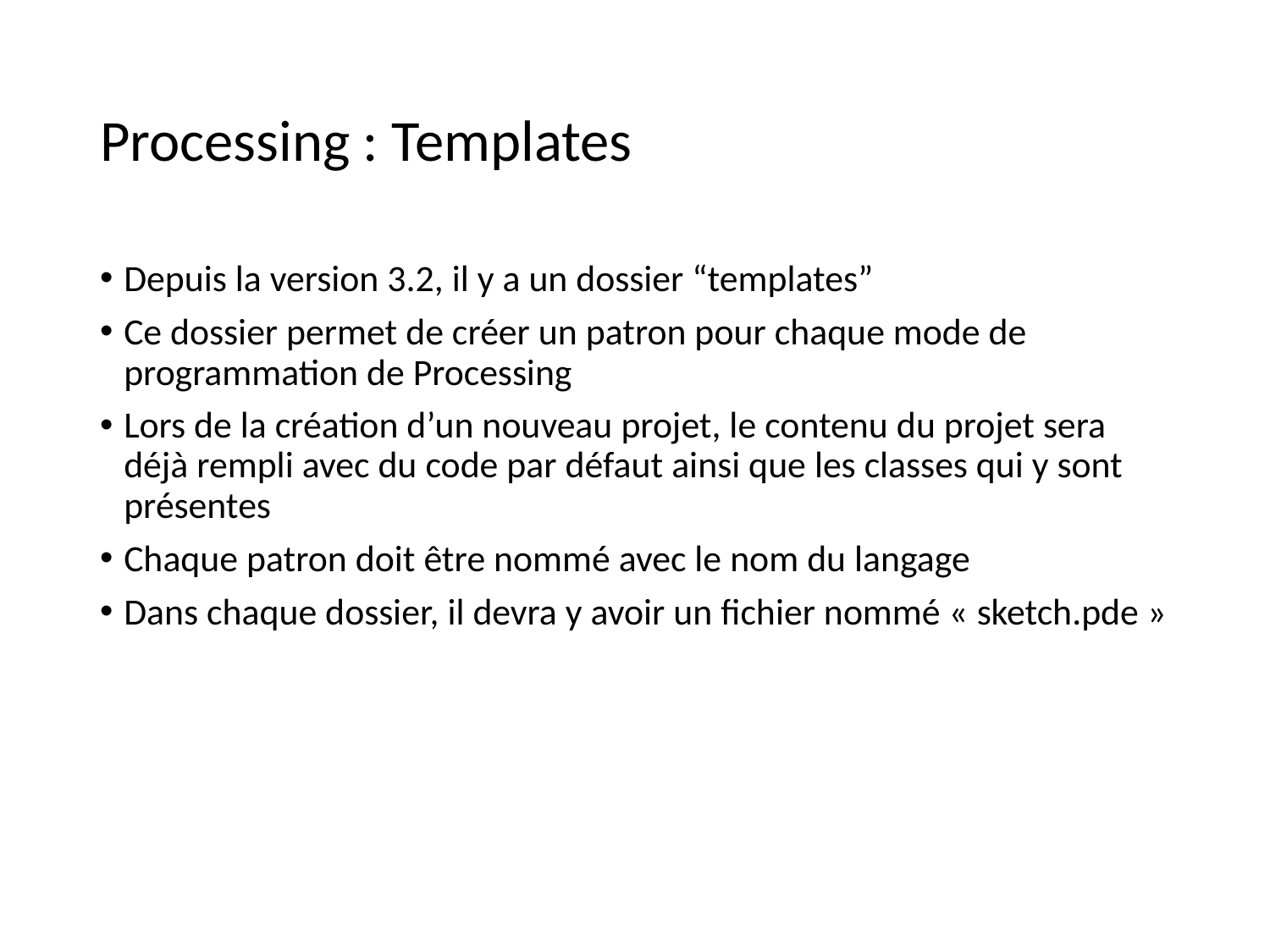

# Processing : Templates
Depuis la version 3.2, il y a un dossier “templates”
Ce dossier permet de créer un patron pour chaque mode de programmation de Processing
Lors de la création d’un nouveau projet, le contenu du projet sera déjà rempli avec du code par défaut ainsi que les classes qui y sont présentes
Chaque patron doit être nommé avec le nom du langage
Dans chaque dossier, il devra y avoir un fichier nommé « sketch.pde »